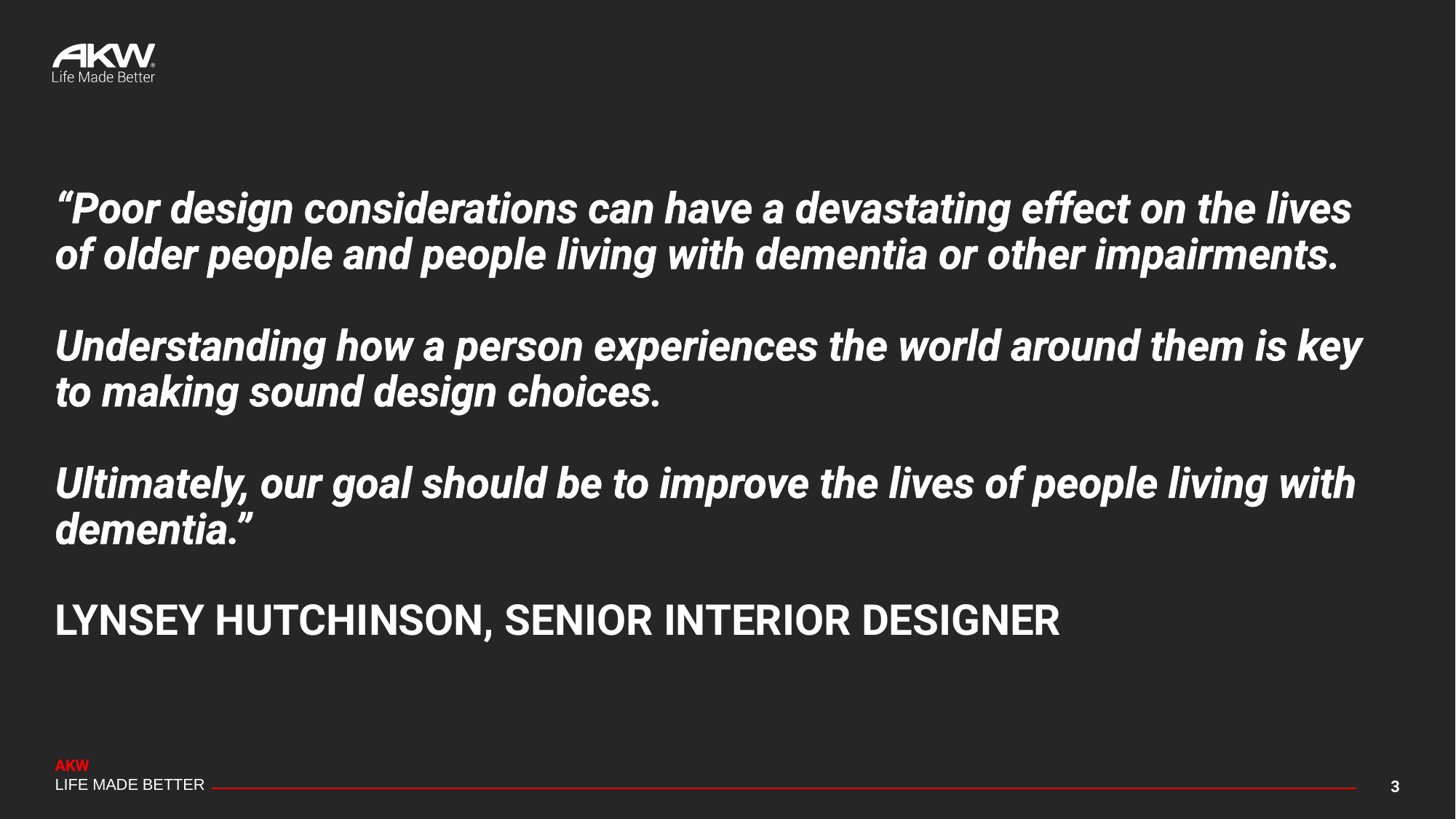

# “Poor design considerations can have a devastating effect on the lives of older people and people living with dementia or other impairments. Understanding how a person experiences the world around them is key to making sound design choices. Ultimately, our goal should be to improve the lives of people living with dementia.” LYNSEY HUTCHINSON, SENIOR INTERIOR DESIGNER
3